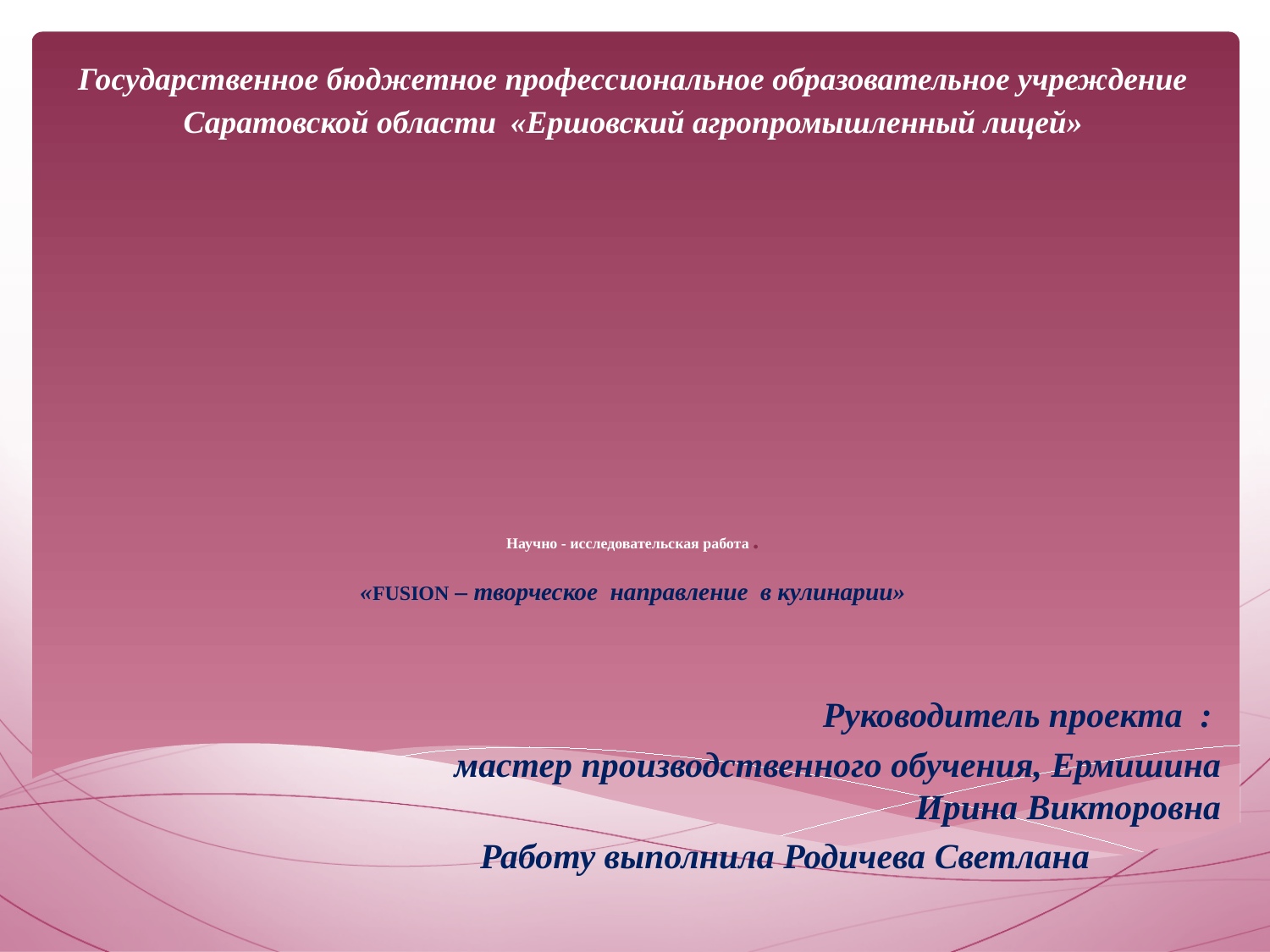

Государственное бюджетное профессиональное образовательное учреждение Саратовской области  «Ершовский агропромышленный лицей»
# Научно - исследовательская работа . «FUSION – творческое  направление  в кулинарии»
Руководитель проекта  :
мастер производственного обучения, Ермишина Ирина Викторовна
Работу выполнила Родичева Светлана